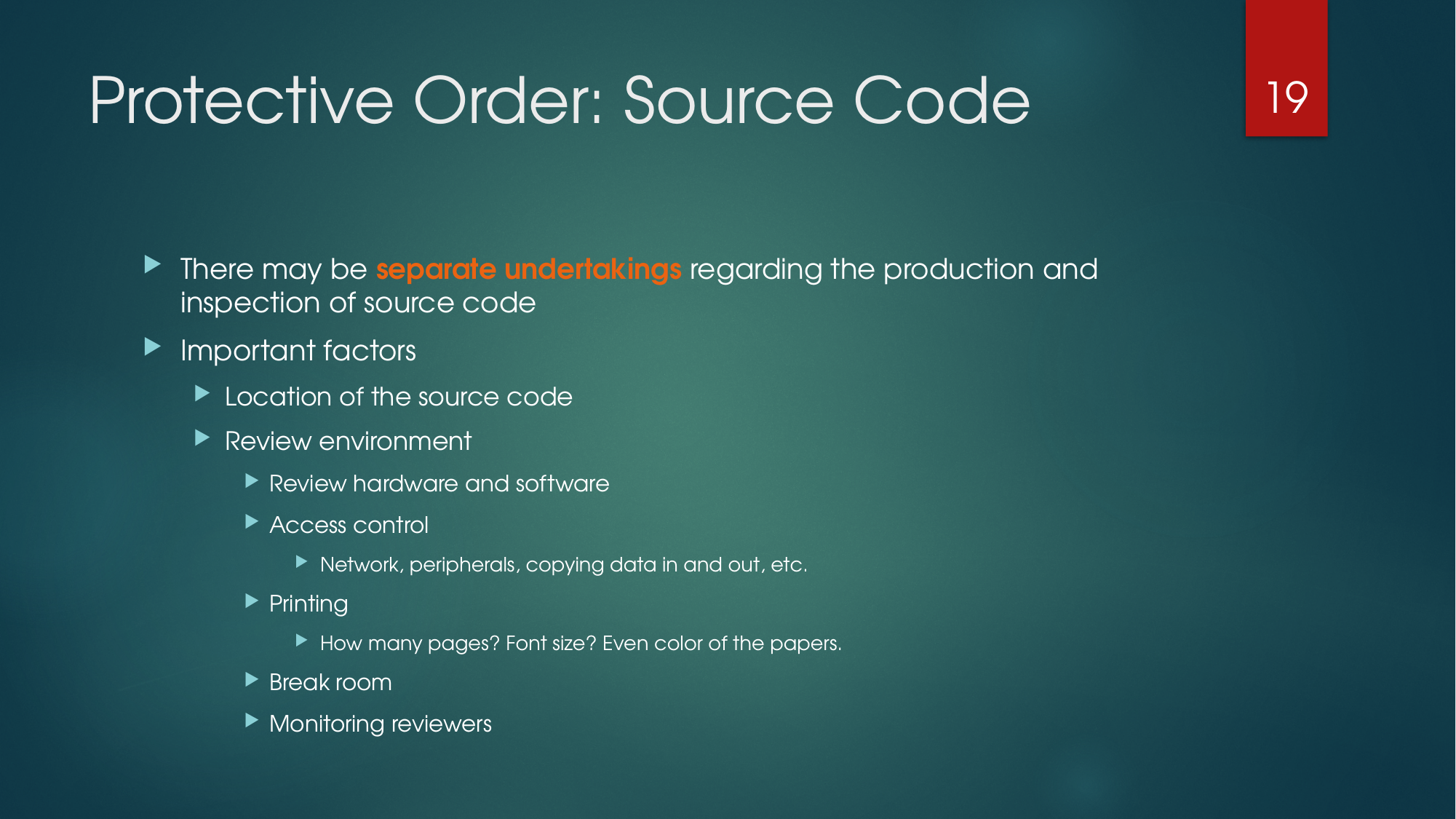

19
# Protective Order: Source Code
There may be separate undertakings regarding the production and inspection of source code
Important factors
Location of the source code
Review environment
Review hardware and software
Access control
Network, peripherals, copying data in and out, etc.
Printing
How many pages? Font size? Even color of the papers.
Break room
Monitoring reviewers